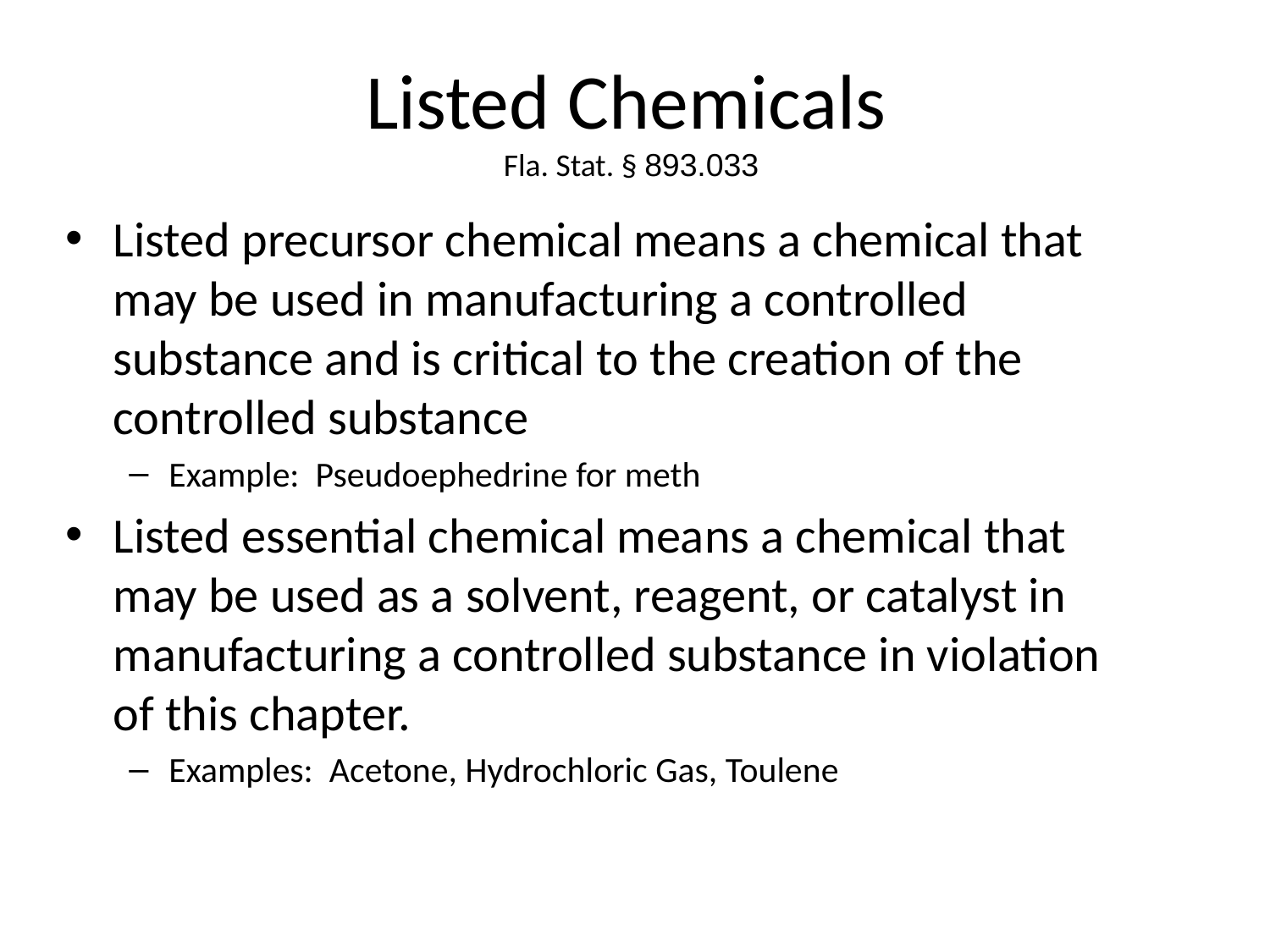

# Listed Chemicals Fla. Stat. § 893.033
Listed precursor chemical means a chemical that may be used in manufacturing a controlled substance and is critical to the creation of the controlled substance
Example:  Pseudoephedrine for meth
Listed essential chemical means a chemical that may be used as a solvent, reagent, or catalyst in manufacturing a controlled substance in violation of this chapter.
Examples:  Acetone, Hydrochloric Gas, Toulene